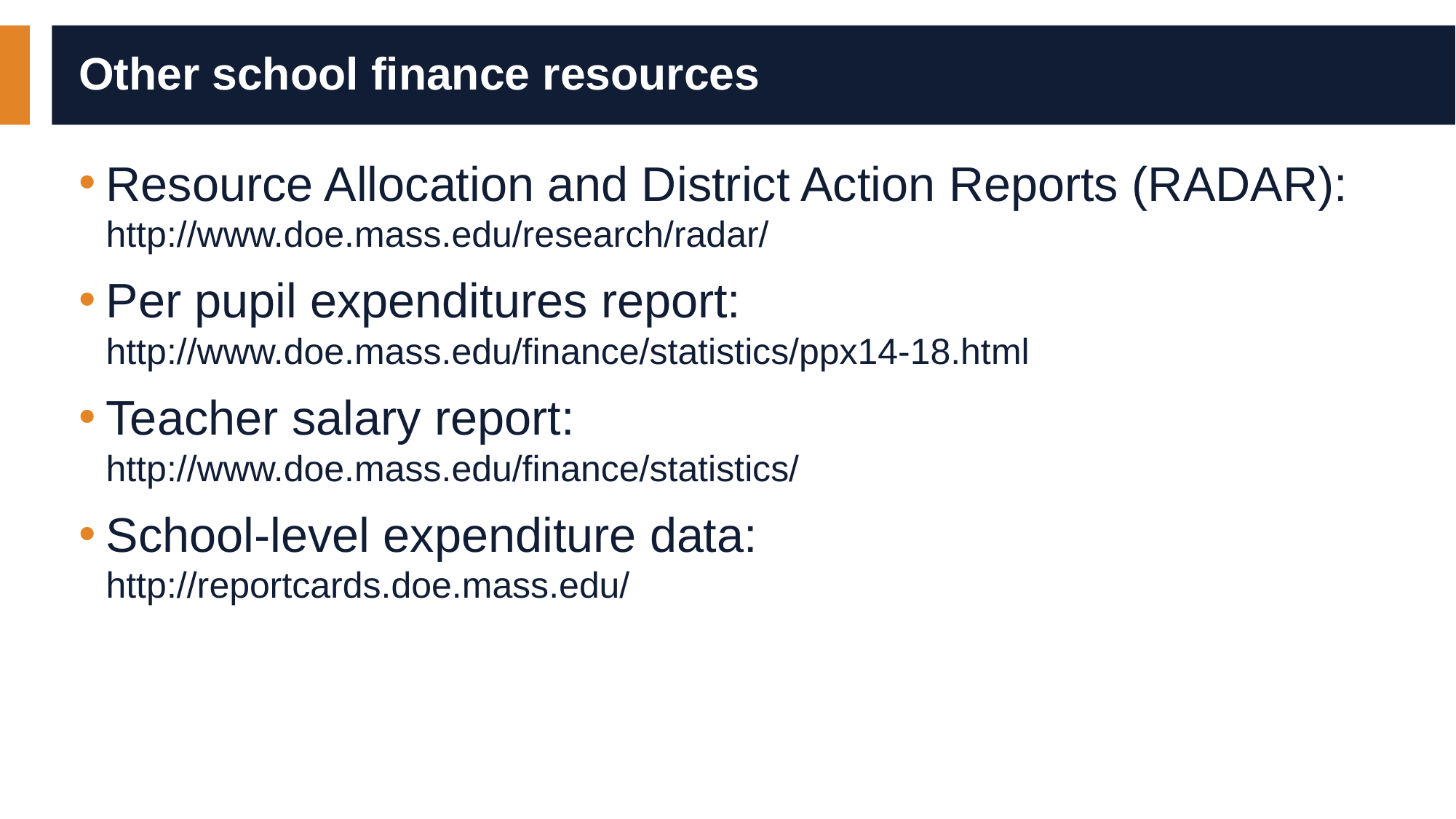

# Other school finance resources
Resource Allocation and District Action Reports (RADAR):
http://www.doe.mass.edu/research/radar/
Per pupil expenditures report: http://www.doe.mass.edu/finance/statistics/ppx14-18.html
Teacher salary report:
http://www.doe.mass.edu/finance/statistics/
School-level expenditure data:
http://reportcards.doe.mass.edu/